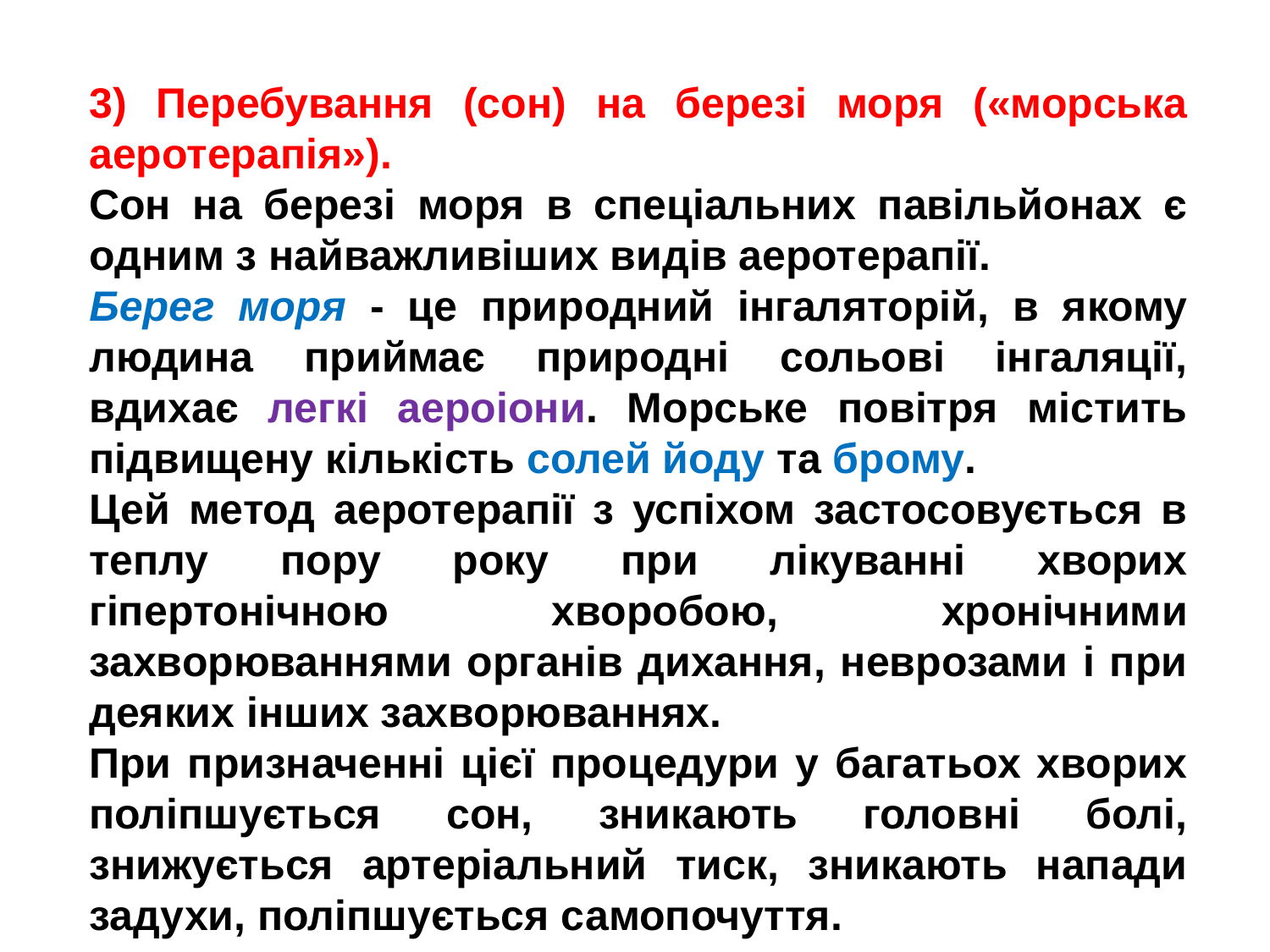

3) Перебування (сон) на березі моря («морська аеротерапія»).
Сон на березі моря в спеціальних павільйонах є одним з найважливіших видів аеротерапії.
Берег моря - це природний інгаляторій, в якому людина приймає природні сольові інгаляції, вдихає легкі аероіони. Морське повітря містить підвищену кількість солей йоду та брому.
Цей метод аеротерапії з успіхом застосовується в теплу пору року при лікуванні хворих гіпертонічною хворобою, хронічними захворюваннями органів дихання, неврозами і при деяких інших захворюваннях.
При призначенні цієї процедури у багатьох хворих поліпшується сон, зникають головні болі, знижується артеріальний тиск, зникають напади задухи, поліпшується самопочуття.